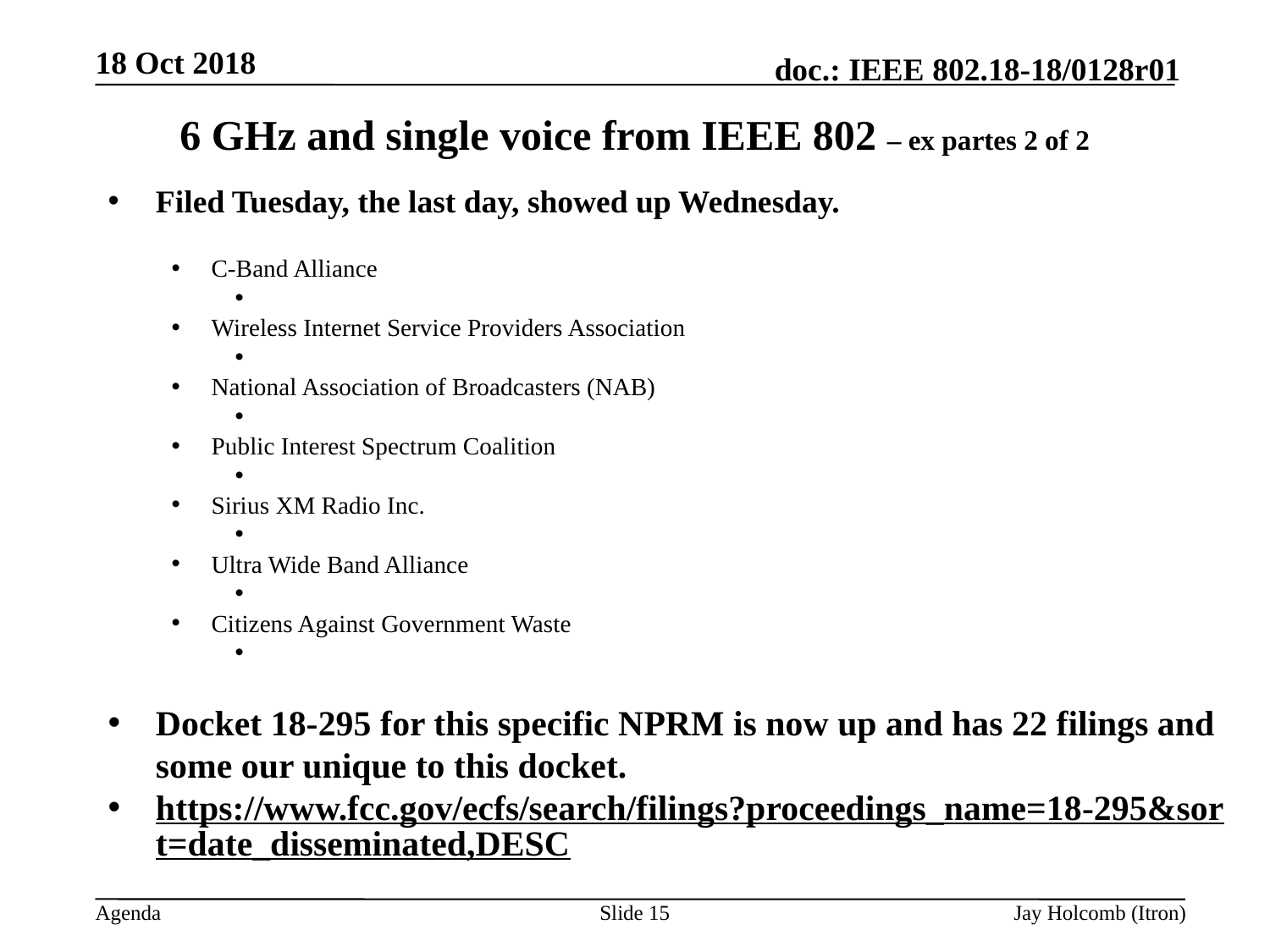

18 Oct 2018
# 6 GHz and single voice from IEEE 802 – ex partes 2 of 2

Filed Tuesday, the last day, showed up Wednesday.

C-Band Alliance

Wireless Internet Service Providers Association

National Association of Broadcasters (NAB)

Public Interest Spectrum Coalition

Sirius XM Radio Inc.

Ultra Wide Band Alliance

Citizens Against Government Waste

Docket 18-295 for this specific NPRM is now up and has 22 filings and some our unique to this docket.
https://www.fcc.gov/ecfs/search/filings?proceedings_name=18-295&sort=date_disseminated,DESC
Slide 15
Jay Holcomb (Itron)